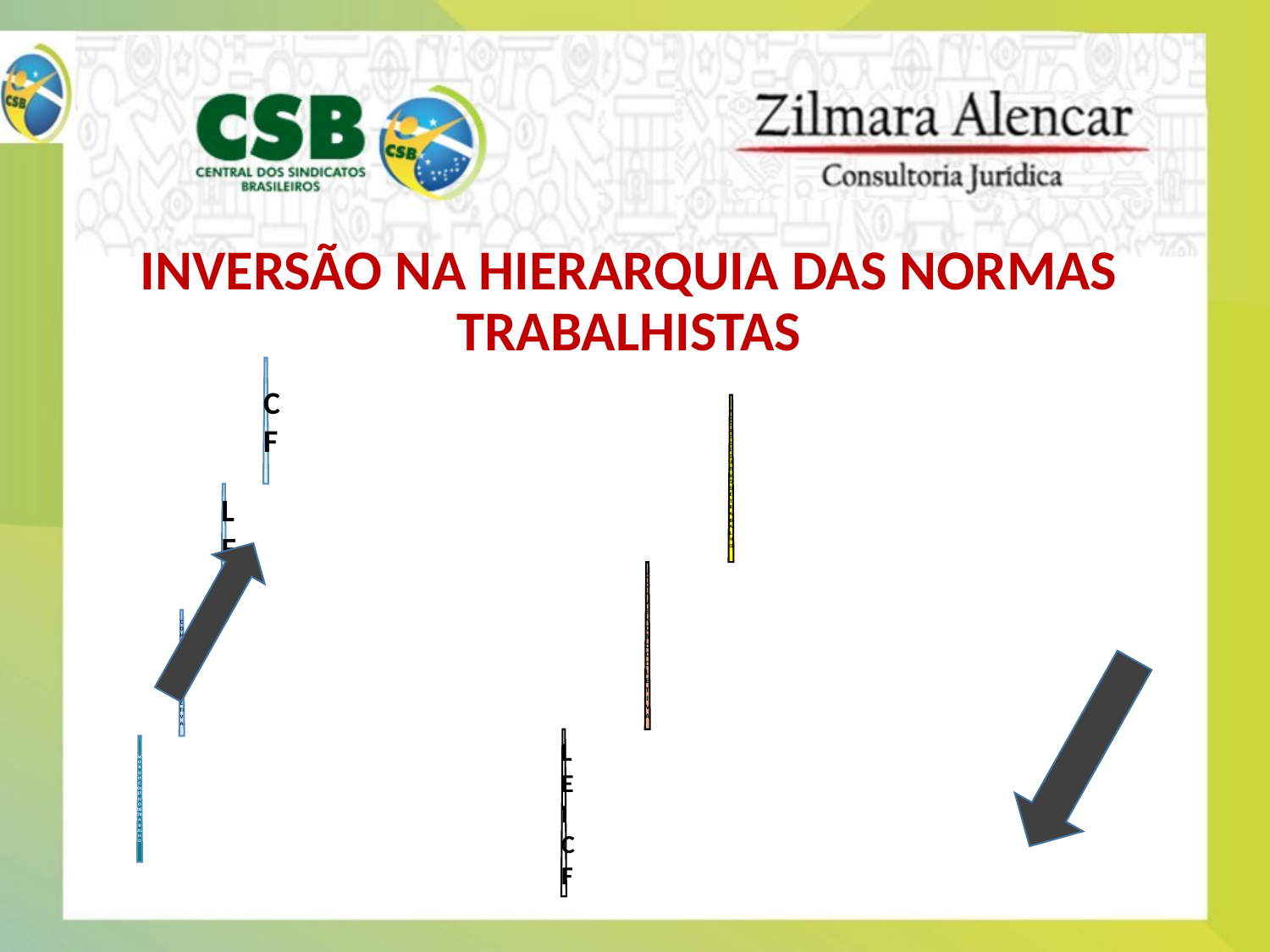

# INVERSÃO NA HIERARQUIA DAS NORMAS TRABALHISTAS
CF
LEI
CONVENÇÃO COLETIVA
ACORDO COLETIVO DE TRABALHO
ACORDO COLETIVO DE TRABALHO
LEI
CF
CONVENÇÃO COLETIVA